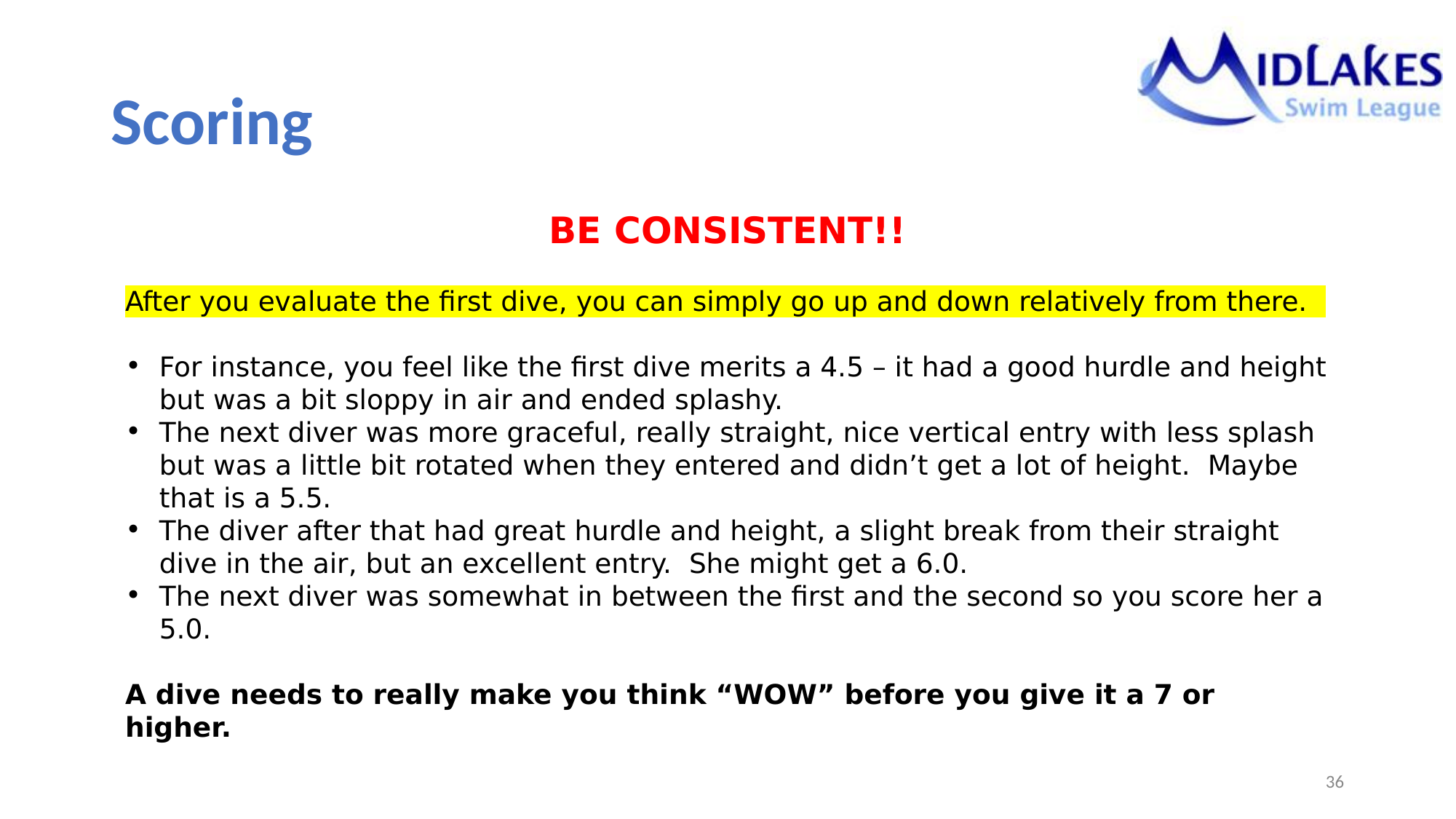

# Scoring
BE CONSISTENT!!

After you evaluate the first dive, you can simply go up and down relatively from there.

For instance, you feel like the first dive merits a 4.5 – it had a good hurdle and height but was a bit sloppy in air and ended splashy.
The next diver was more graceful, really straight, nice vertical entry with less splash but was a little bit rotated when they entered and didn’t get a lot of height.  Maybe that is a 5.5.
The diver after that had great hurdle and height, a slight break from their straight dive in the air, but an excellent entry.  She might get a 6.0.
The next diver was somewhat in between the first and the second so you score her a 5.0.

A dive needs to really make you think “WOW” before you give it a 7 or higher.
36